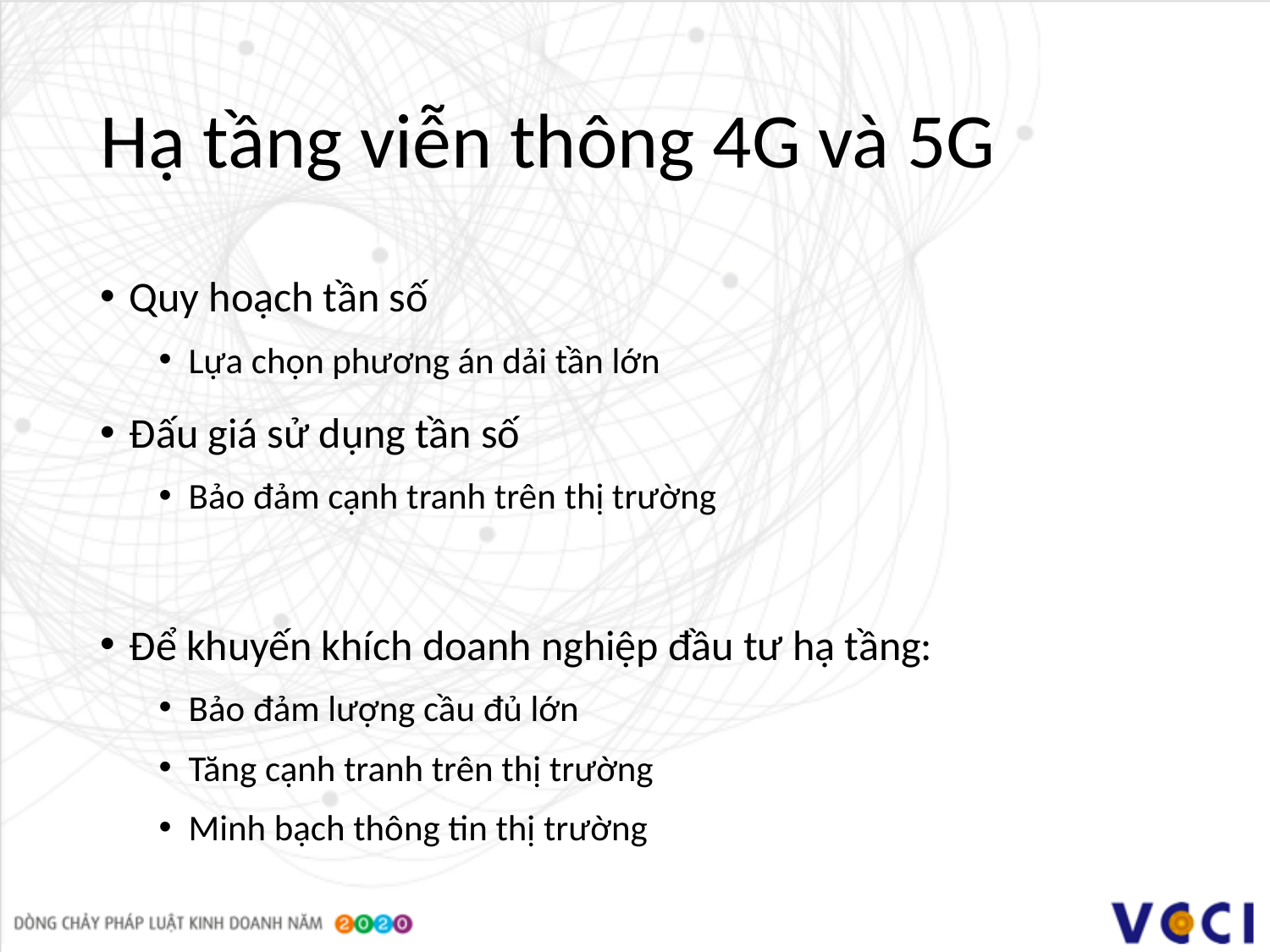

# Hạ tầng viễn thông 4G và 5G
Quy hoạch tần số
Lựa chọn phương án dải tần lớn
Đấu giá sử dụng tần số
Bảo đảm cạnh tranh trên thị trường

Để khuyến khích doanh nghiệp đầu tư hạ tầng:
Bảo đảm lượng cầu đủ lớn
Tăng cạnh tranh trên thị trường
Minh bạch thông tin thị trường